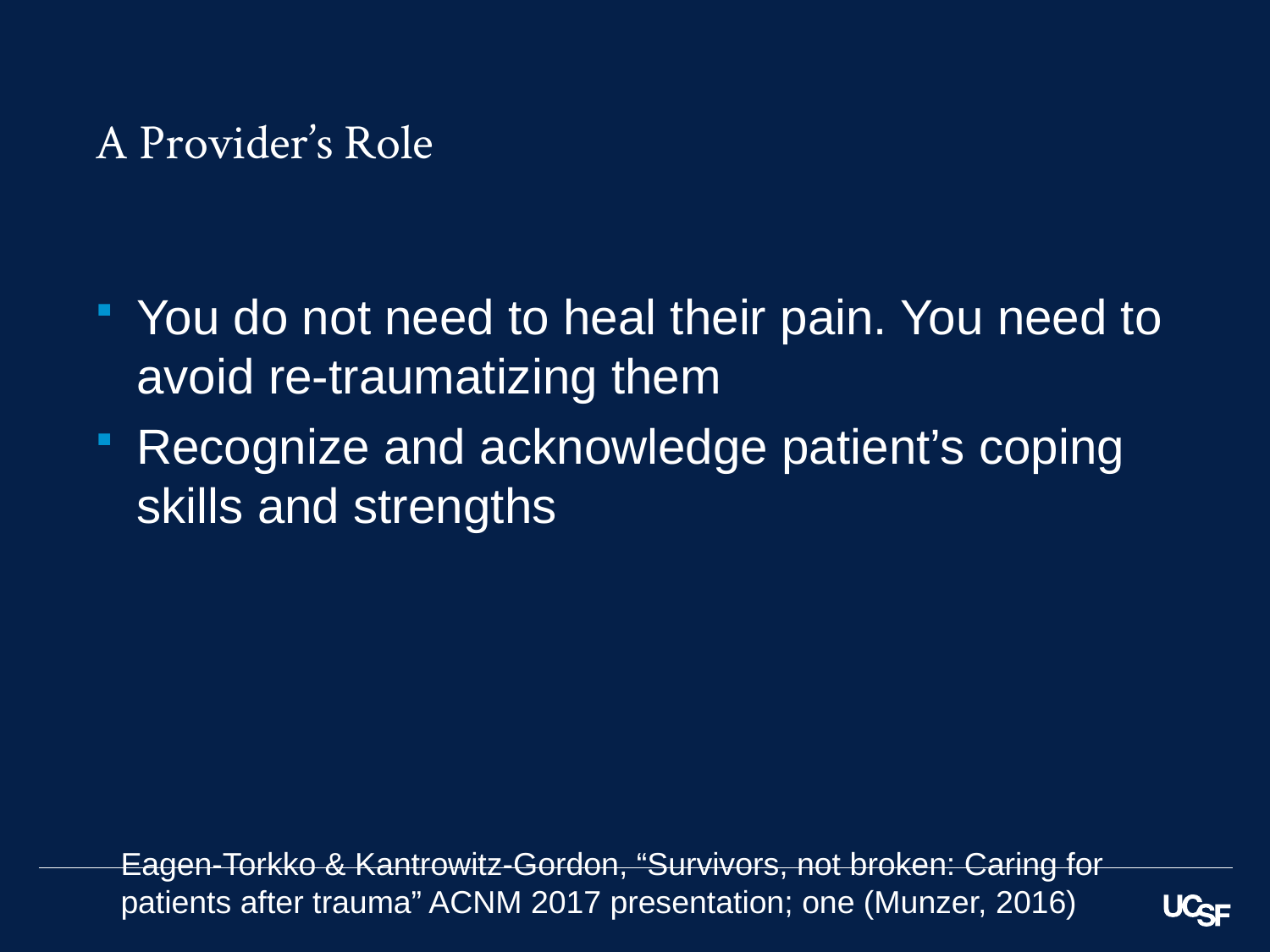

# A Provider’s Role
You do not need to heal their pain. You need to avoid re-traumatizing them
Recognize and acknowledge patient’s coping skills and strengths

Eagen-Torkko & Kantrowitz-Gordon, “Survivors, not broken: Caring for patients after trauma” ACNM 2017 presentation; one (Munzer, 2016)